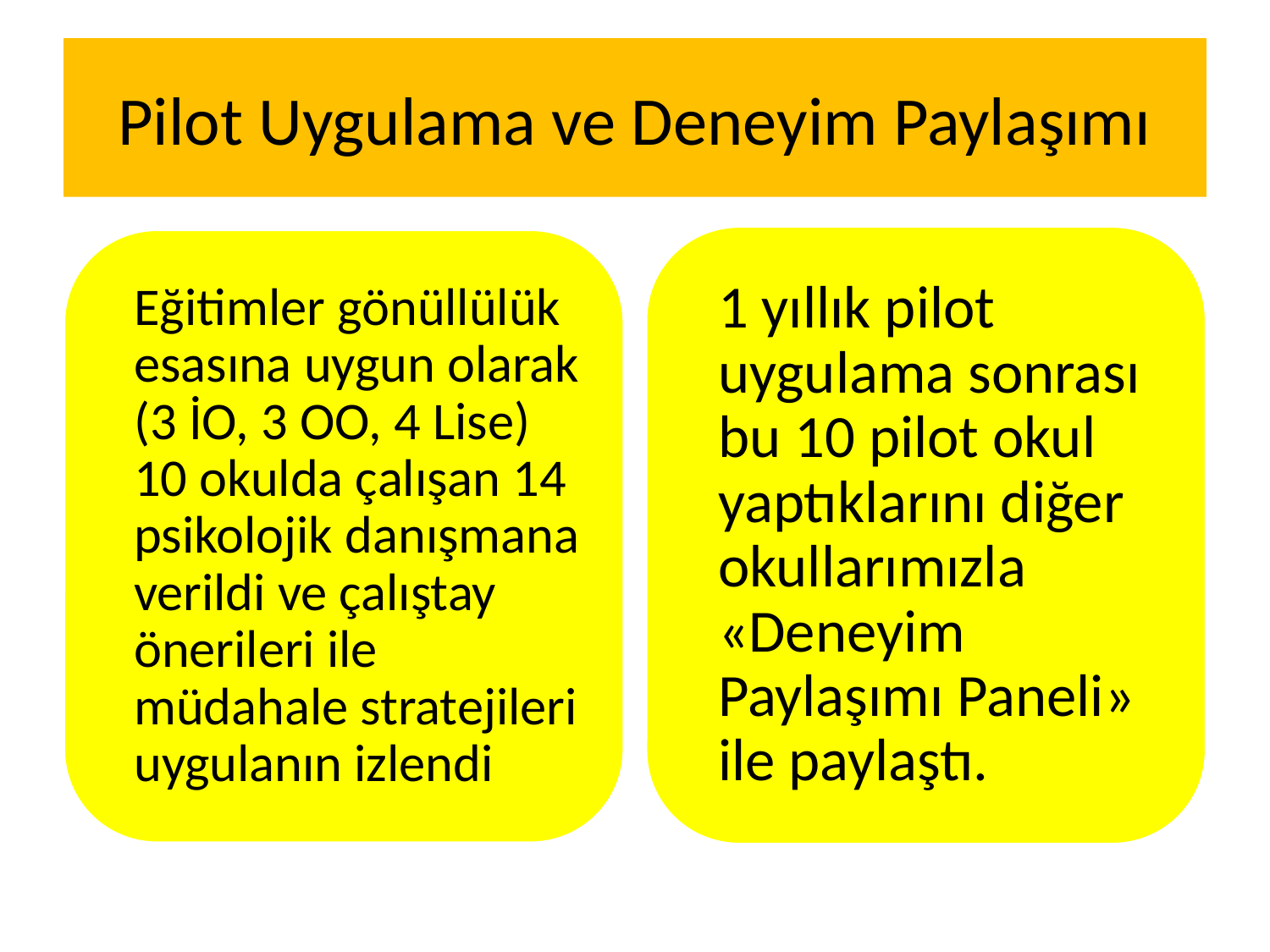

# Pilot Uygulama ve Deneyim Paylaşımı
Eğitimler gönüllülük esasına uygun olarak (3 İO, 3 OO, 4 Lise) 10 okulda çalışan 14 psikolojik danışmana verildi ve çalıştay önerileri ile müdahale stratejileri uygulanın izlendi
1 yıllık pilot uygulama sonrası bu 10 pilot okul yaptıklarını diğer okullarımızla «Deneyim Paylaşımı Paneli» ile paylaştı.